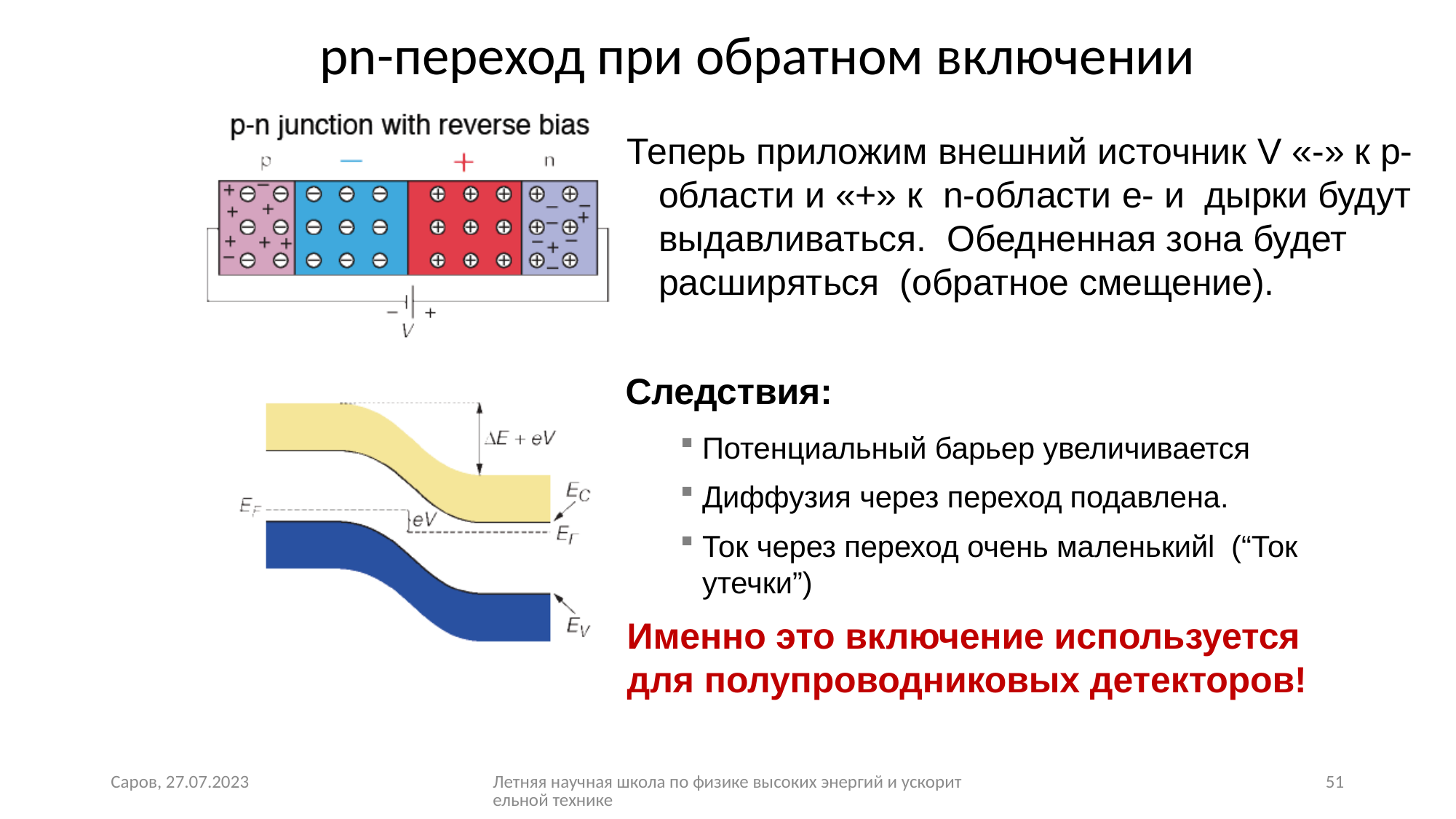

# pn-переход при обратном включении

Теперь приложим внешний источник V «-» к p-области и «+» к  n-области e- и  дырки будут выдавливаться.  Обедненная зона будет расширяться  (обратное смещение).

Следствия:
Потенциальный барьер увеличивается
Диффузия через переход подавлена.
Ток через переход очень маленькийl  (“Ток утечки”)
Именно это включение используется для полупроводниковых детекторов!
Саров, 27.07.2023
Летняя научная школа по физике высоких энергий и ускорительной технике
51